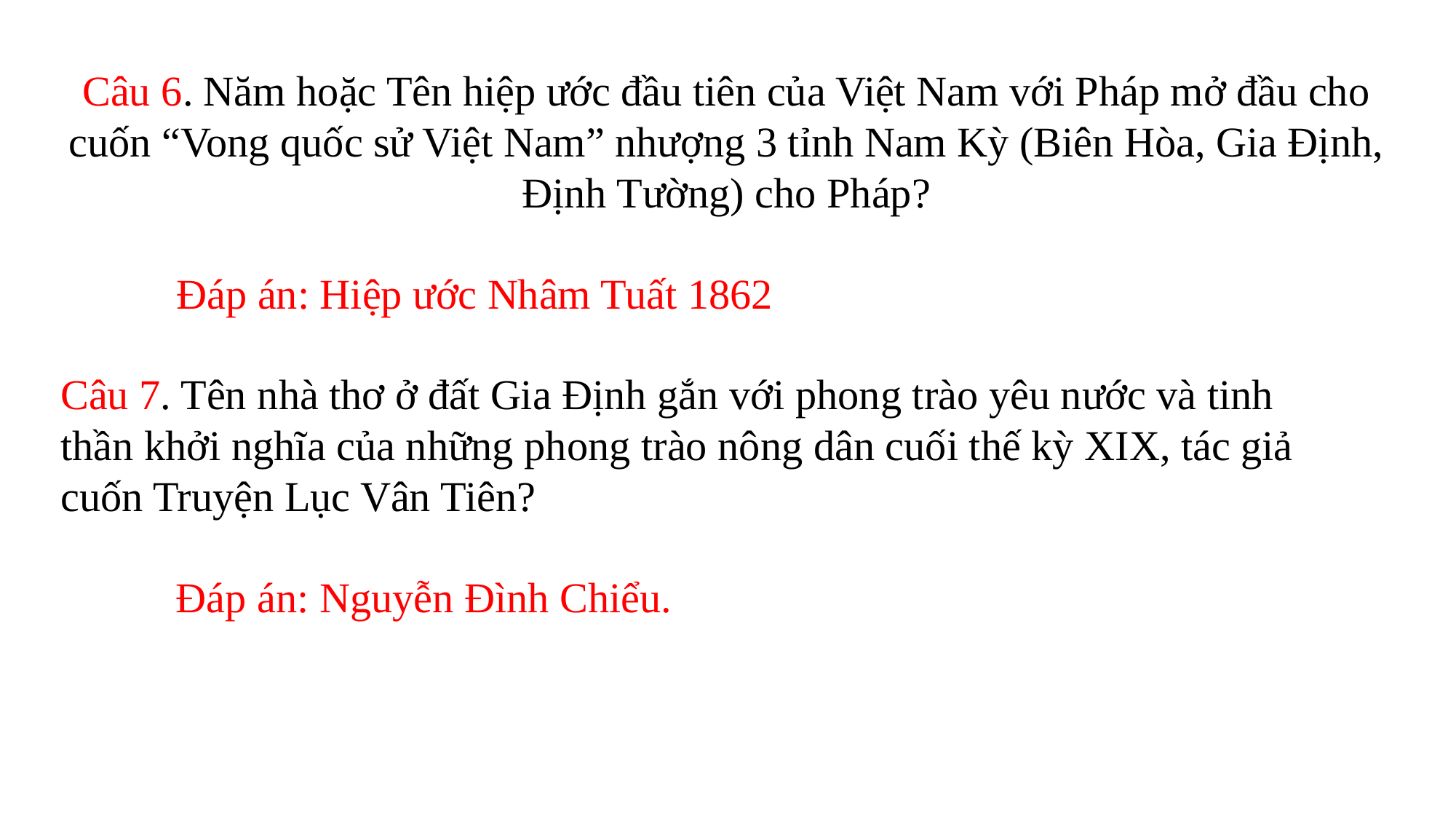

# Câu 6. Năm hoặc Tên hiệp ước đầu tiên của Việt Nam với Pháp mở đầu cho cuốn “Vong quốc sử Việt Nam” nhượng 3 tỉnh Nam Kỳ (Biên Hòa, Gia Định, Định Tường) cho Pháp?
Đáp án: Hiệp ước Nhâm Tuất 1862
Câu 7. Tên nhà thơ ở đất Gia Định gắn với phong trào yêu nước và tinh thần khởi nghĩa của những phong trào nông dân cuối thế kỳ XIX, tác giả cuốn Truyện Lục Vân Tiên?
Đáp án: Nguyễn Đình Chiểu.